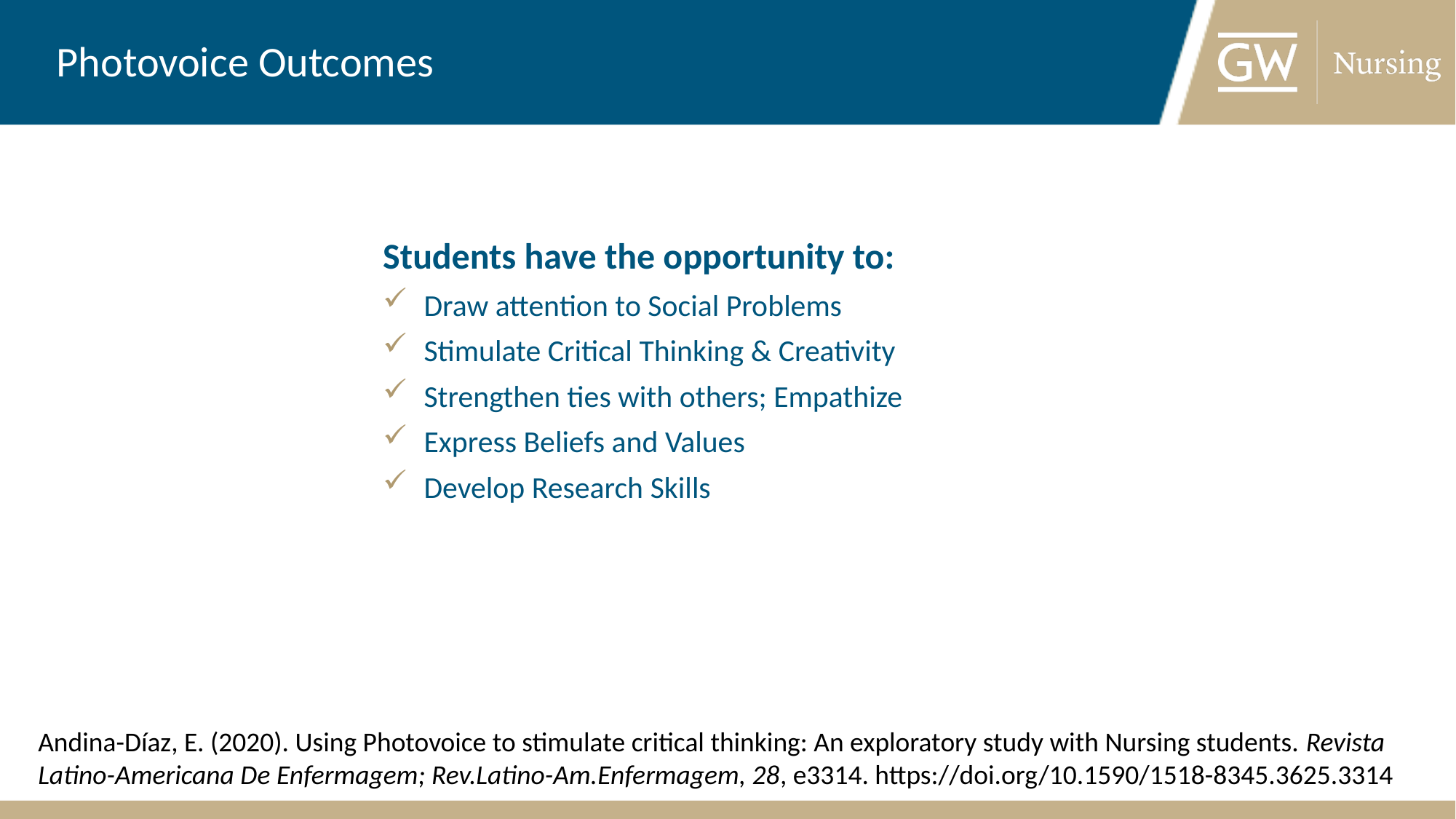

# Photovoice Outcomes
Students have the opportunity to:
Draw attention to Social Problems
Stimulate Critical Thinking & Creativity
Strengthen ties with others; Empathize
Express Beliefs and Values
Develop Research Skills
Andina-Díaz, E. (2020). Using Photovoice to stimulate critical thinking: An exploratory study with Nursing students. Revista Latino-Americana De Enfermagem; Rev.Latino-Am.Enfermagem, 28, e3314. https://doi.org/10.1590/1518-8345.3625.3314